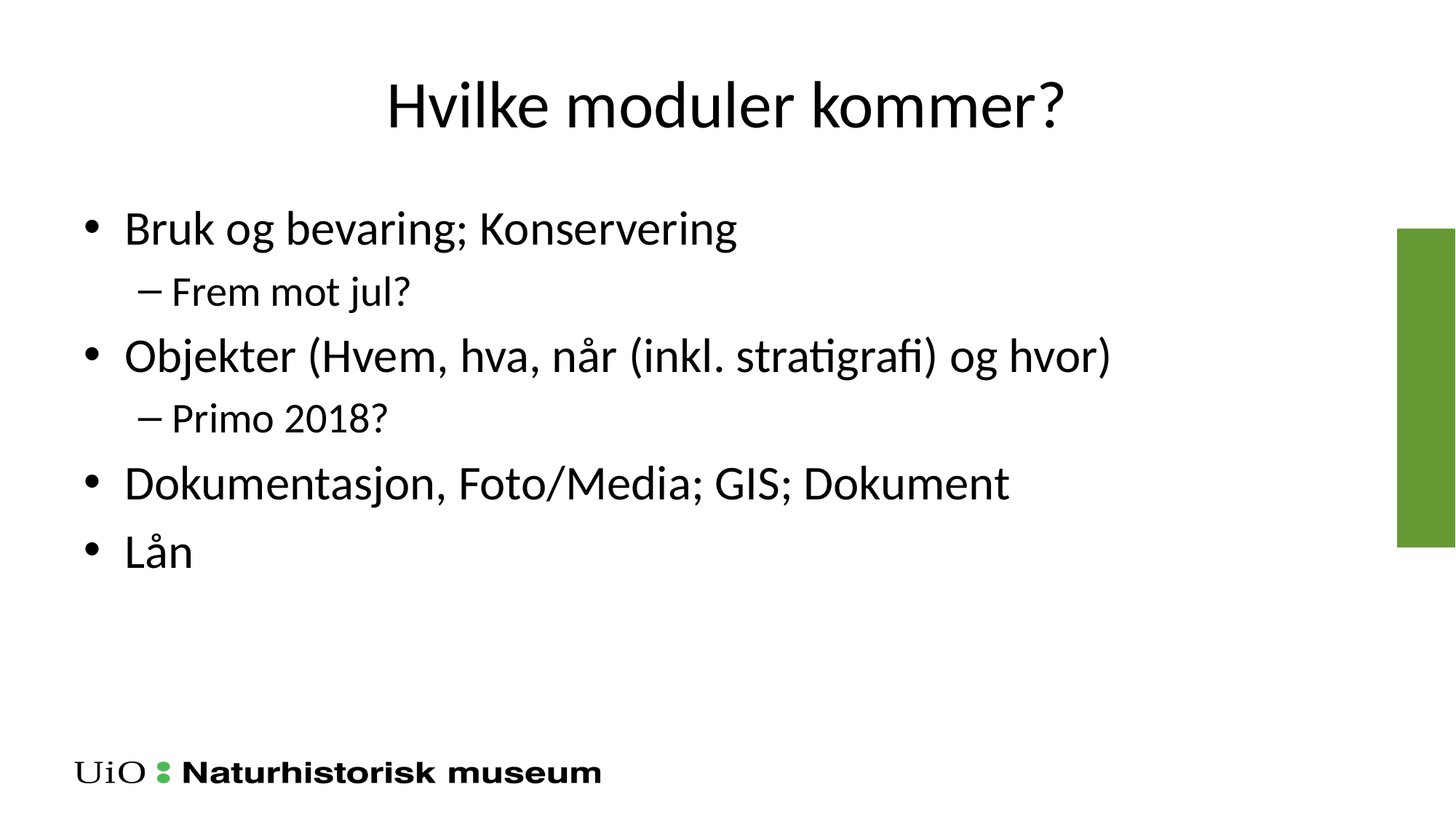

# Hvilke moduler kommer?
Bruk og bevaring; Konservering
Frem mot jul?
Objekter (Hvem, hva, når (inkl. stratigrafi) og hvor)
Primo 2018?
Dokumentasjon, Foto/Media; GIS; Dokument
Lån